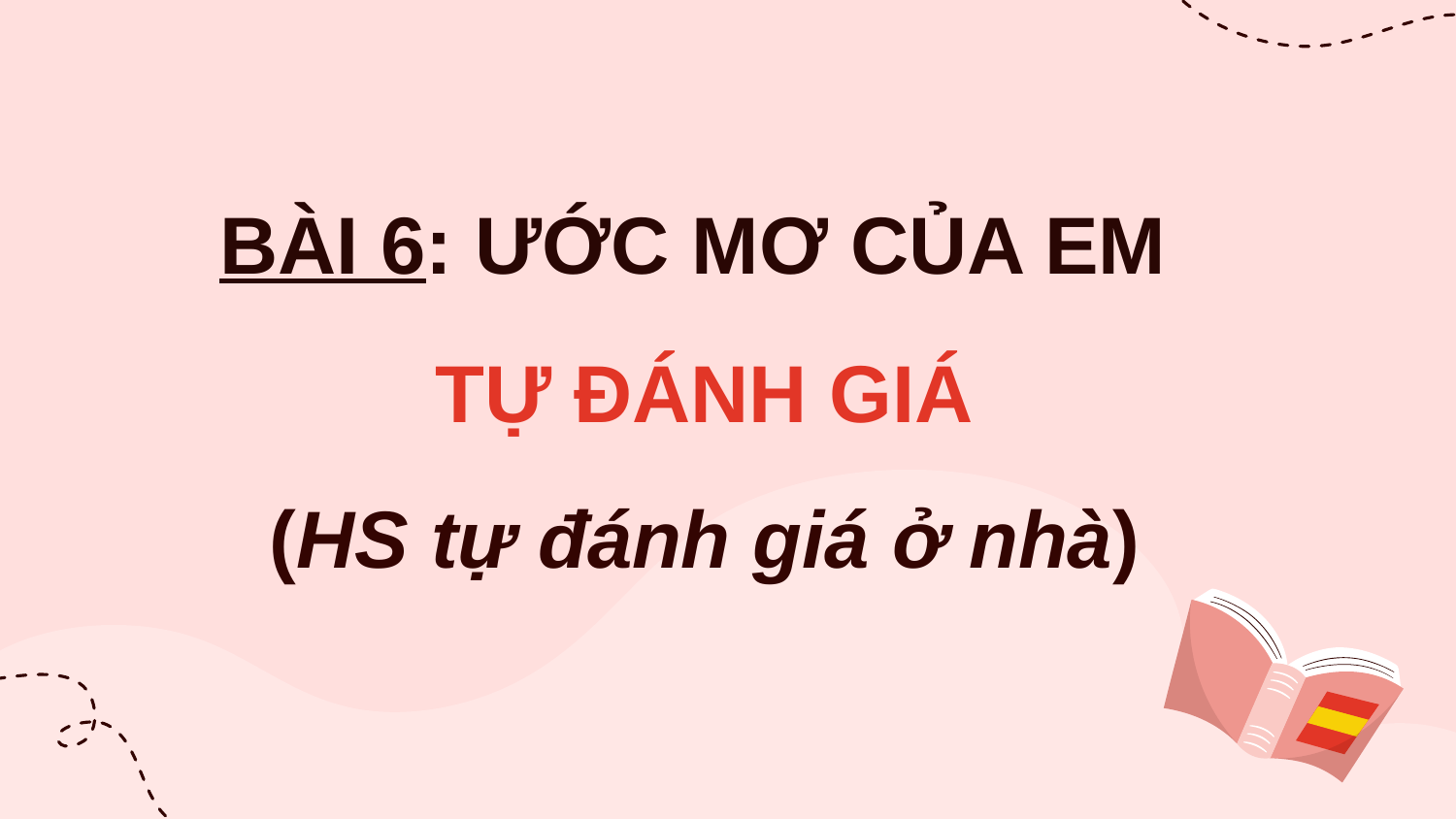

BÀI 6: ƯỚC MƠ CỦA EM
TỰ ĐÁNH GIÁ
(HS tự đánh giá ở nhà)